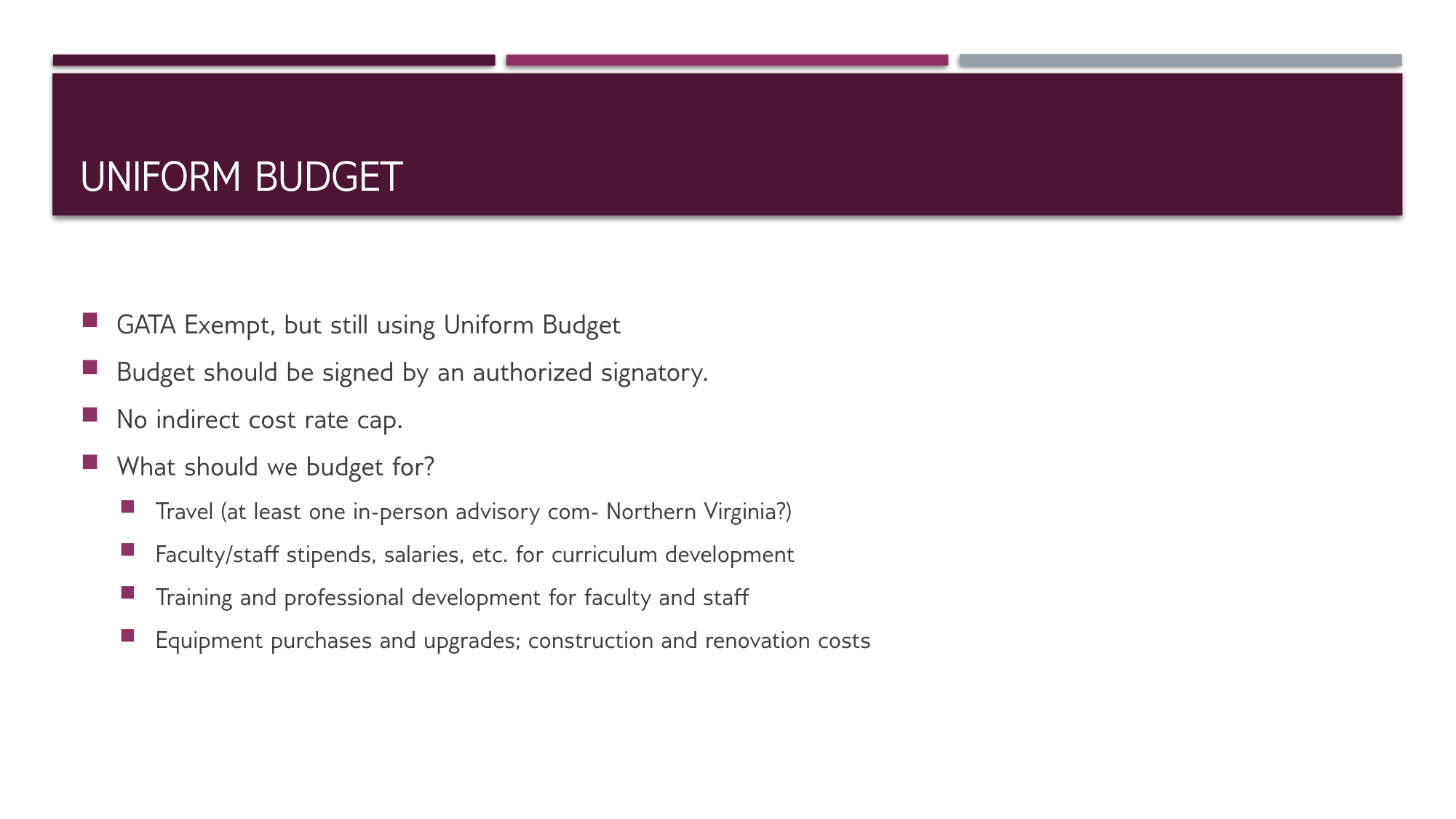

# Uniform Budget
GATA Exempt, but still using Uniform Budget
Budget should be signed by an authorized signatory.
No indirect cost rate cap.
What should we budget for?
Travel (at least one in-person advisory com- Northern Virginia?)
Faculty/staff stipends, salaries, etc. for curriculum development
Training and professional development for faculty and staff
Equipment purchases and upgrades; construction and renovation costs